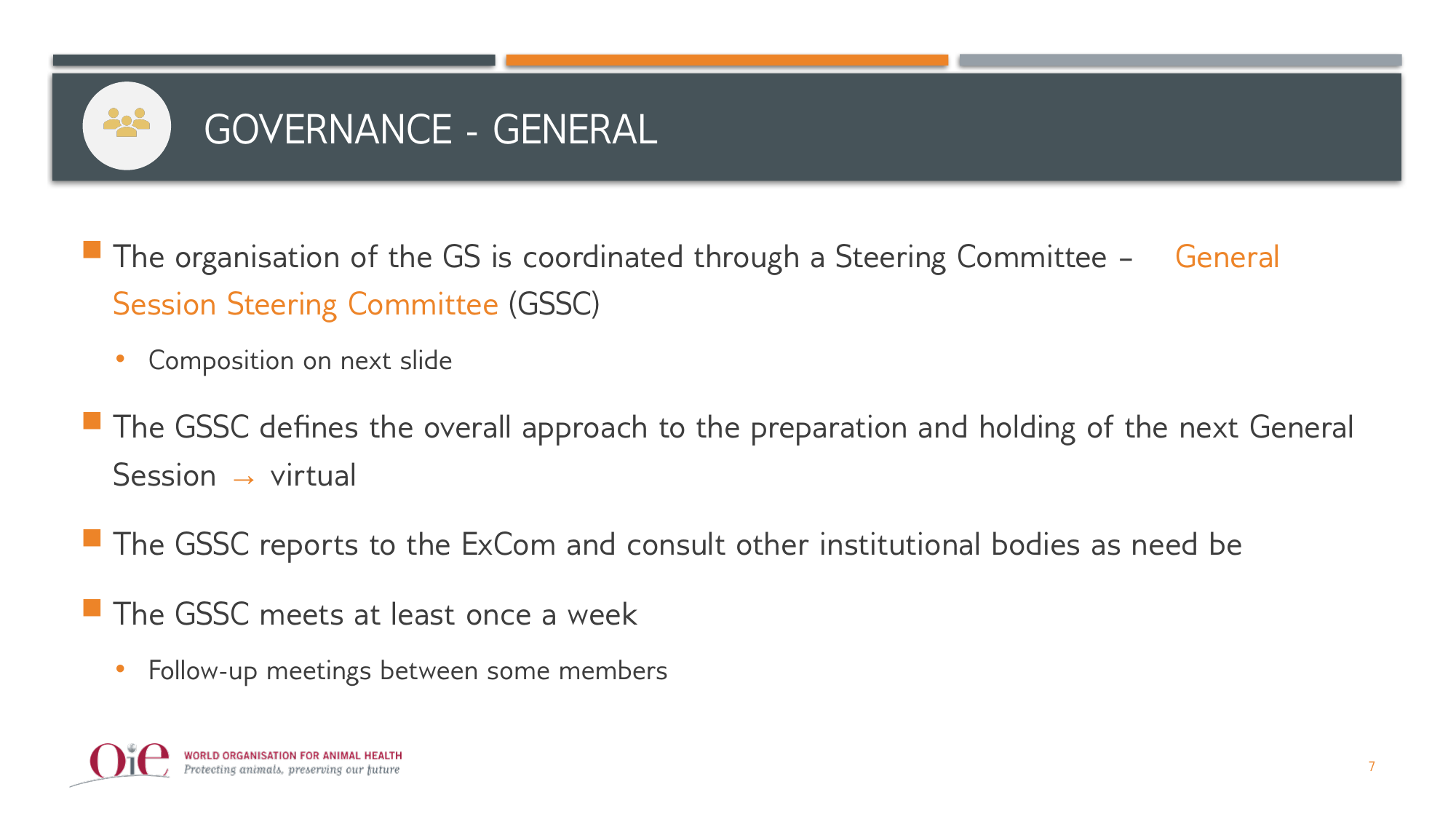

# Governance - General

The organisation of the GS is coordinated through a Steering Committee –    General Session Steering Committee (GSSC)
Composition on next slide
The GSSC defines the overall approach to the preparation and holding of the next General Session → virtual
The GSSC reports to the ExCom and consult other institutional bodies as need be
The GSSC meets at least once a week
Follow-up meetings between some members
7